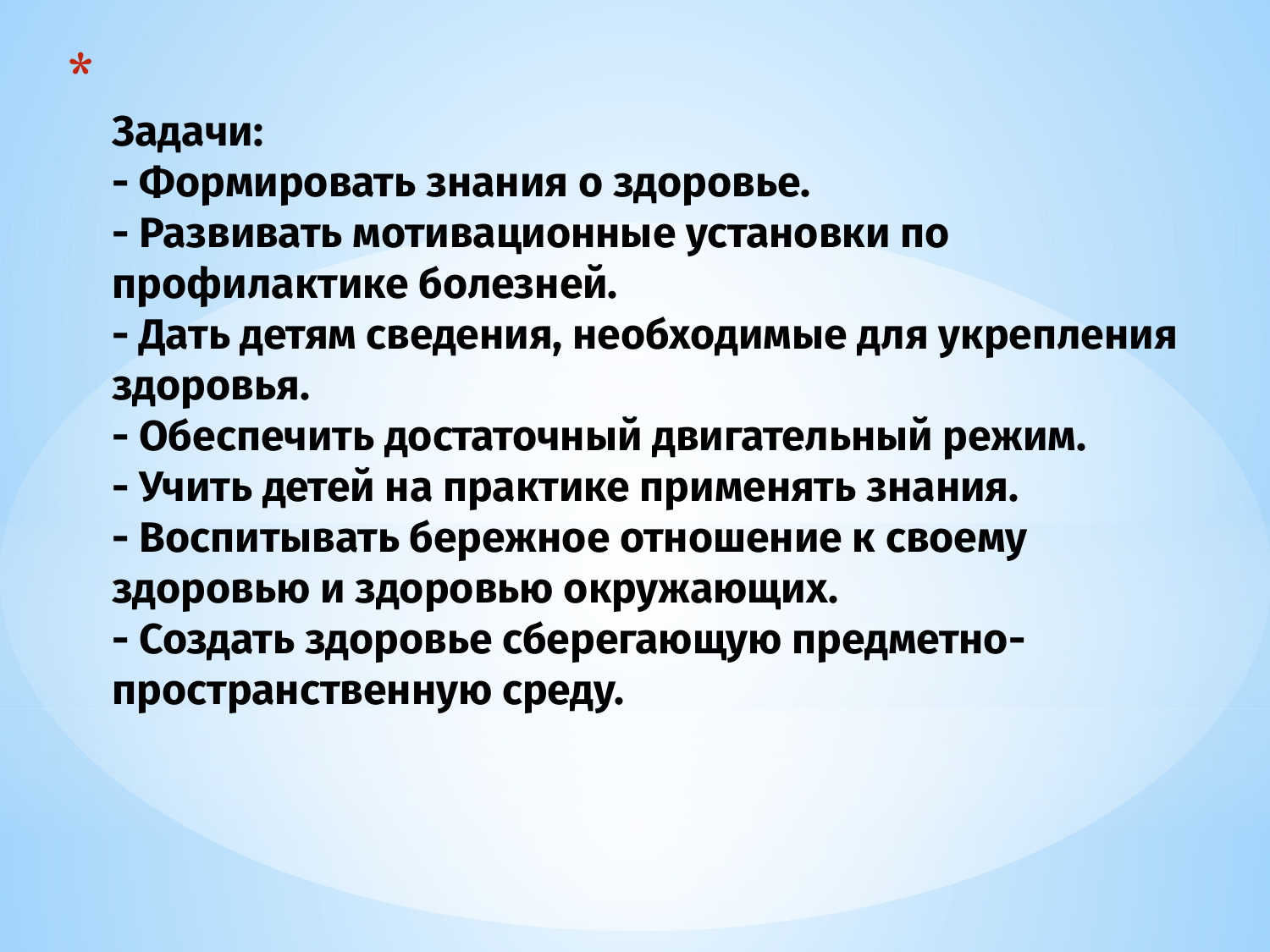

# Задачи: - Формировать знания о здоровье. - Развивать мотивационные установки по профилактике болезней. - Дать детям сведения, необходимые для укрепления здоровья. - Обеспечить достаточный двигательный режим. - Учить детей на практике применять знания. - Воспитывать бережное отношение к своему здоровью и здоровью окружающих. - Создать здоровье сберегающую предметно-пространственную среду.